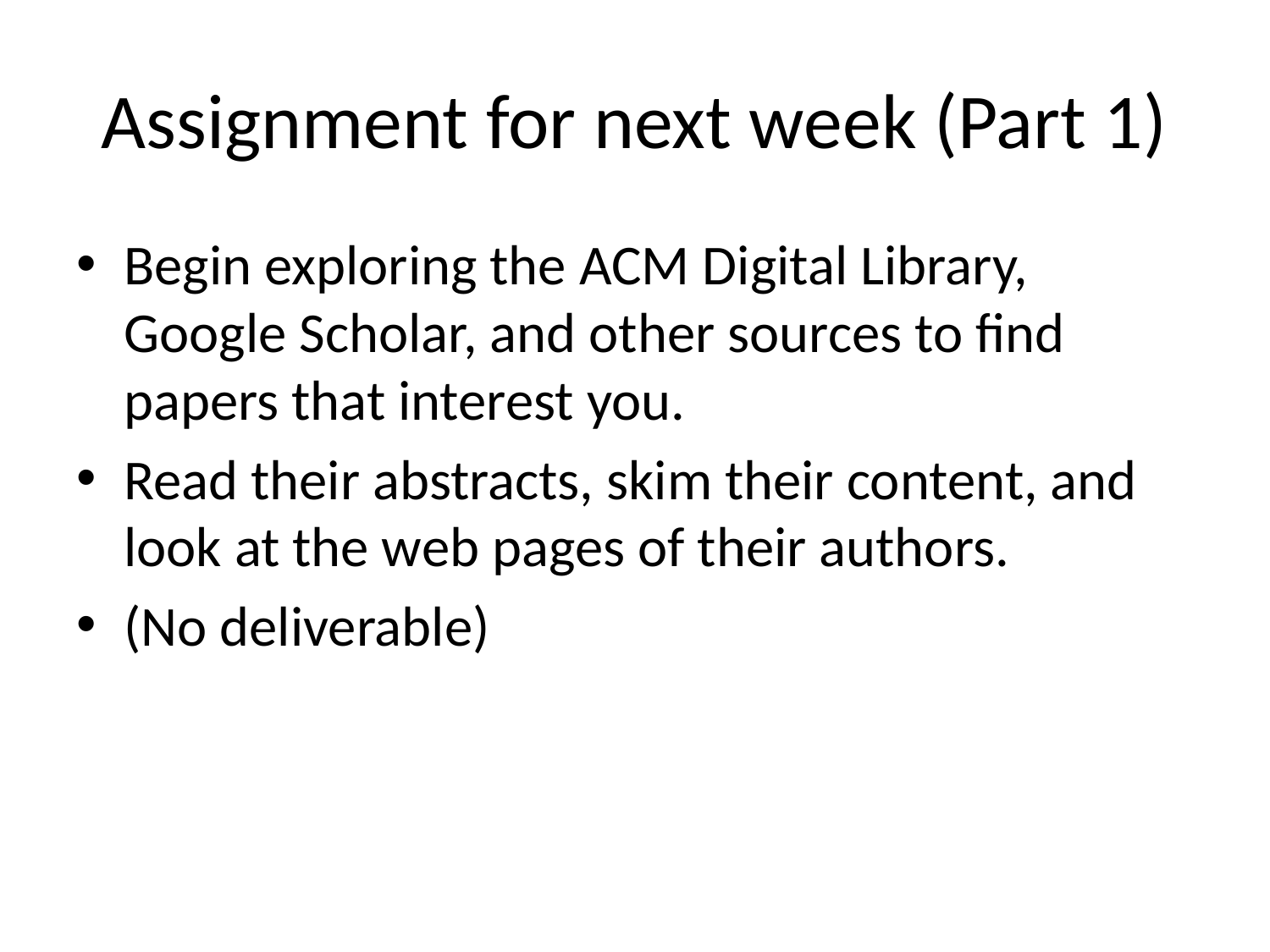

# Assignment for next week (Part 1)
Begin exploring the ACM Digital Library, Google Scholar, and other sources to find papers that interest you.
Read their abstracts, skim their content, and look at the web pages of their authors.
(No deliverable)